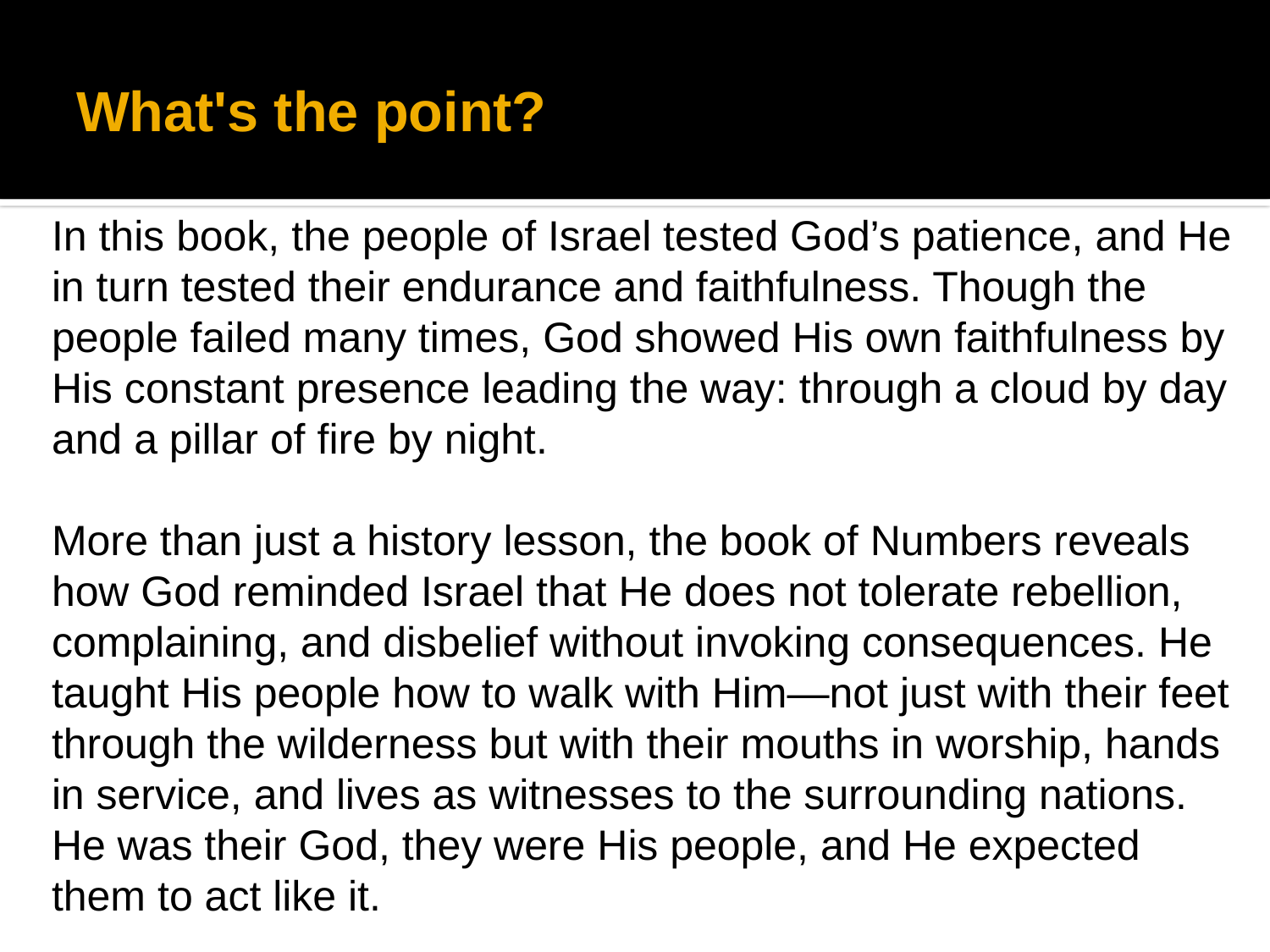

# What's the point?
In this book, the people of Israel tested God’s patience, and He in turn tested their endurance and faithfulness. Though the people failed many times, God showed His own faithfulness by His constant presence leading the way: through a cloud by day and a pillar of fire by night.

More than just a history lesson, the book of Numbers reveals how God reminded Israel that He does not tolerate rebellion, complaining, and disbelief without invoking consequences. He taught His people how to walk with Him—not just with their feet through the wilderness but with their mouths in worship, hands in service, and lives as witnesses to the surrounding nations.  He was their God, they were His people, and He expected them to act like it.